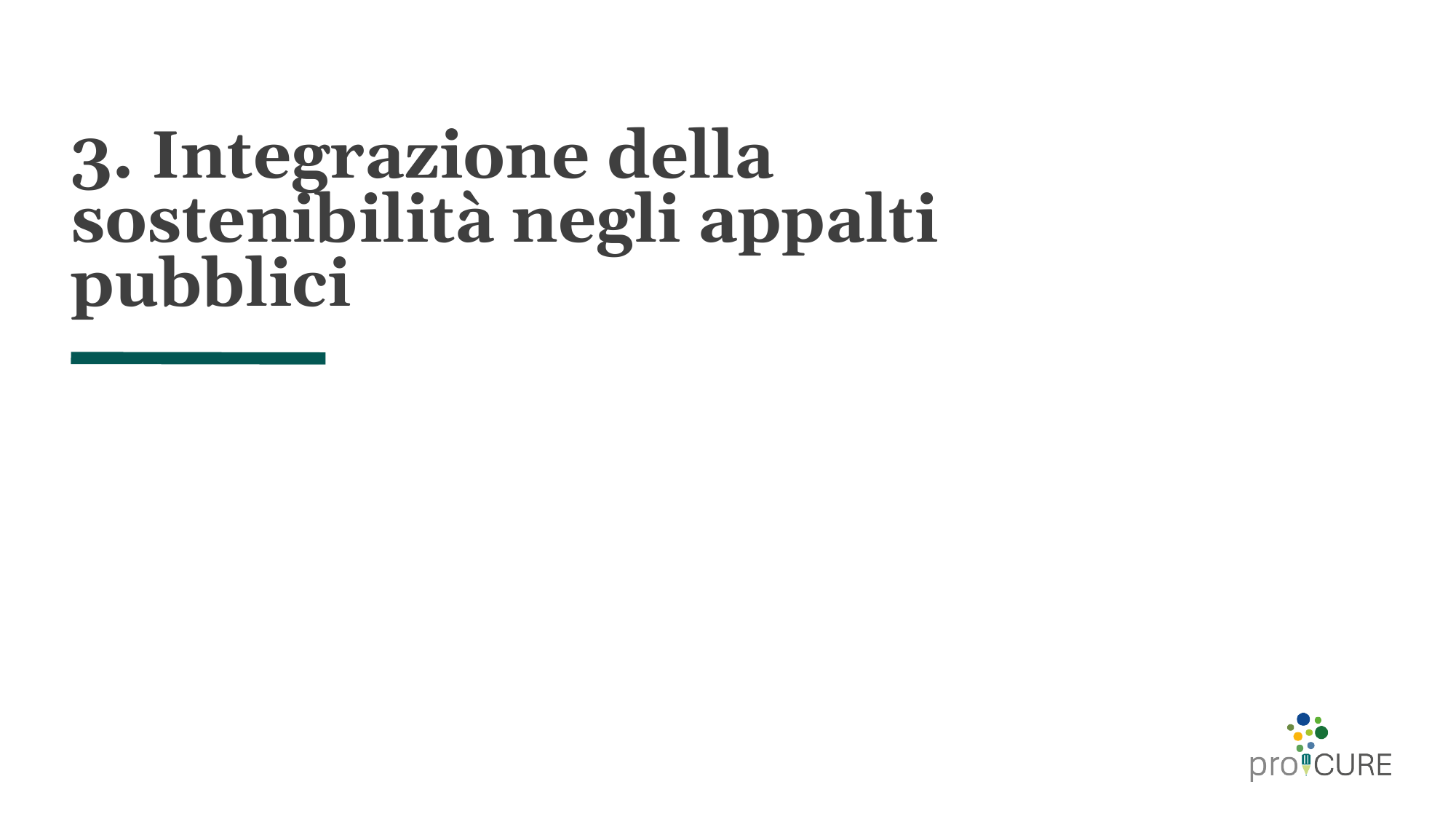

# 3. Integrazione della sostenibilità negli appalti pubblici